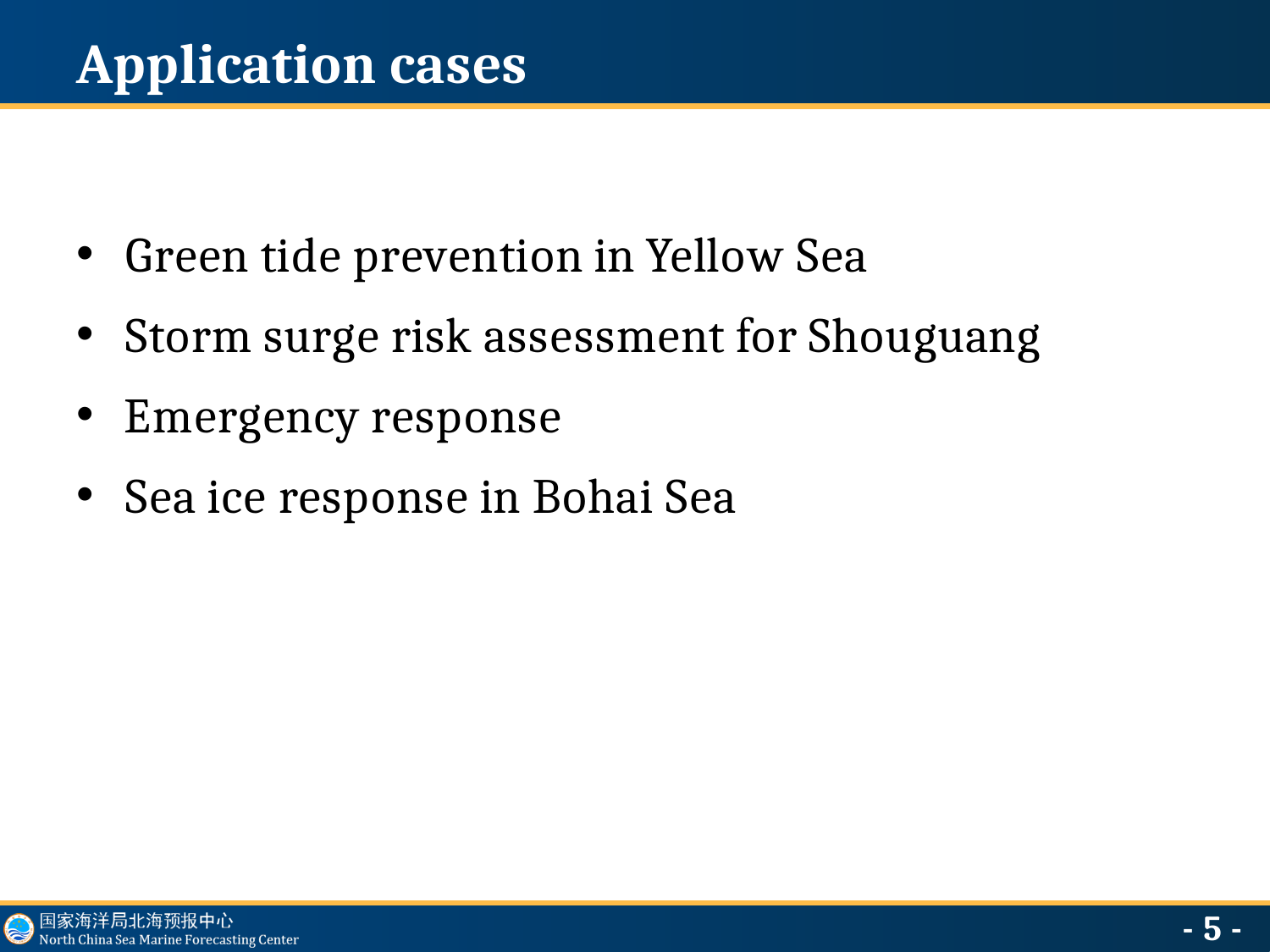

# Application cases

Green tide prevention in Yellow Sea
Storm surge risk assessment for Shouguang
Emergency response
Sea ice response in Bohai Sea

- 5 -